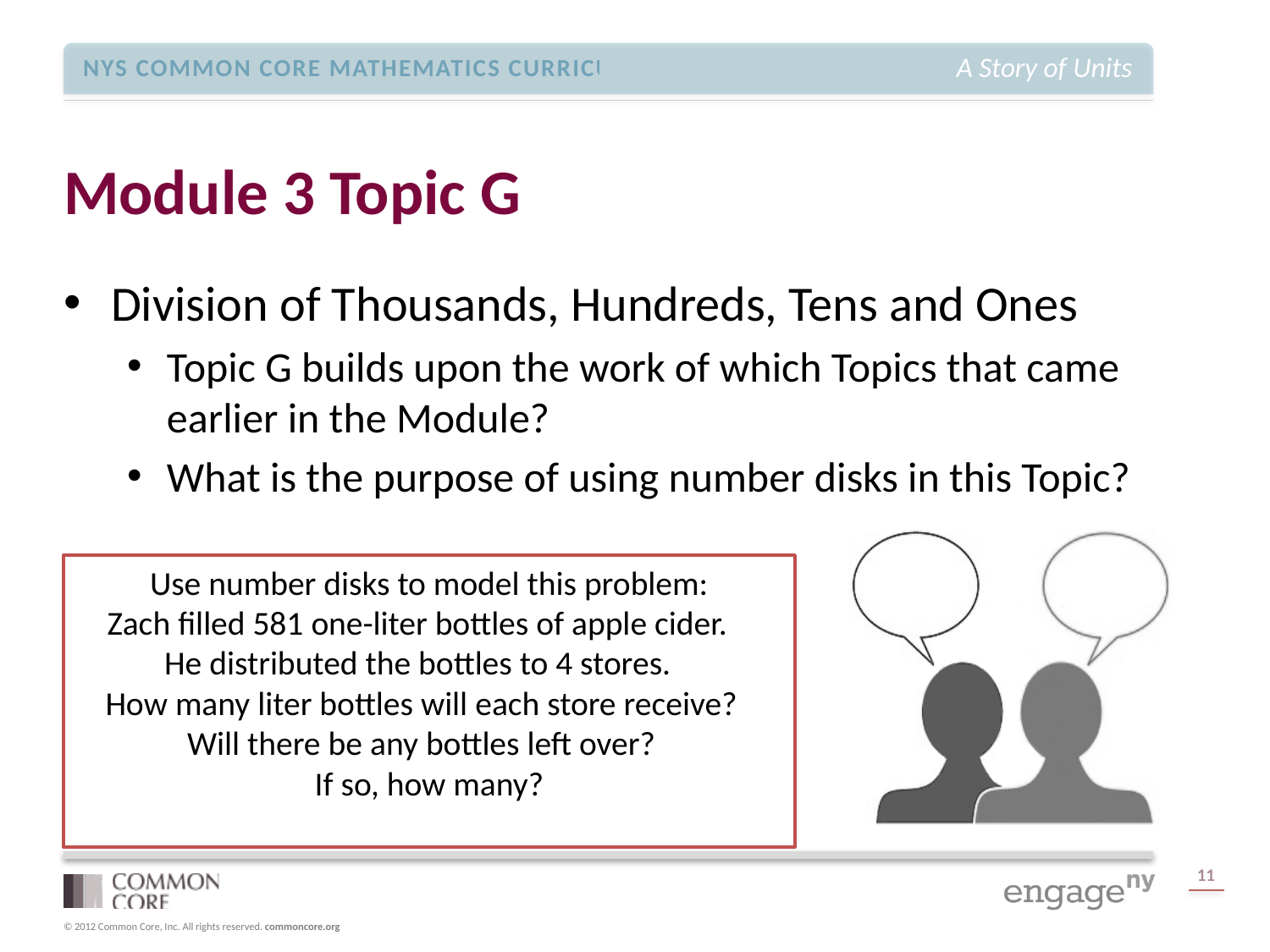

# Module 3 Topic G
Division of Thousands, Hundreds, Tens and Ones
Topic G builds upon the work of which Topics that came earlier in the Module?
What is the purpose of using number disks in this Topic?

Use number disks to model this problem:
Zach filled 581 one-liter bottles of apple cider.
He distributed the bottles to 4 stores.
How many liter bottles will each store receive?
Will there be any bottles left over?
If so, how many?

11